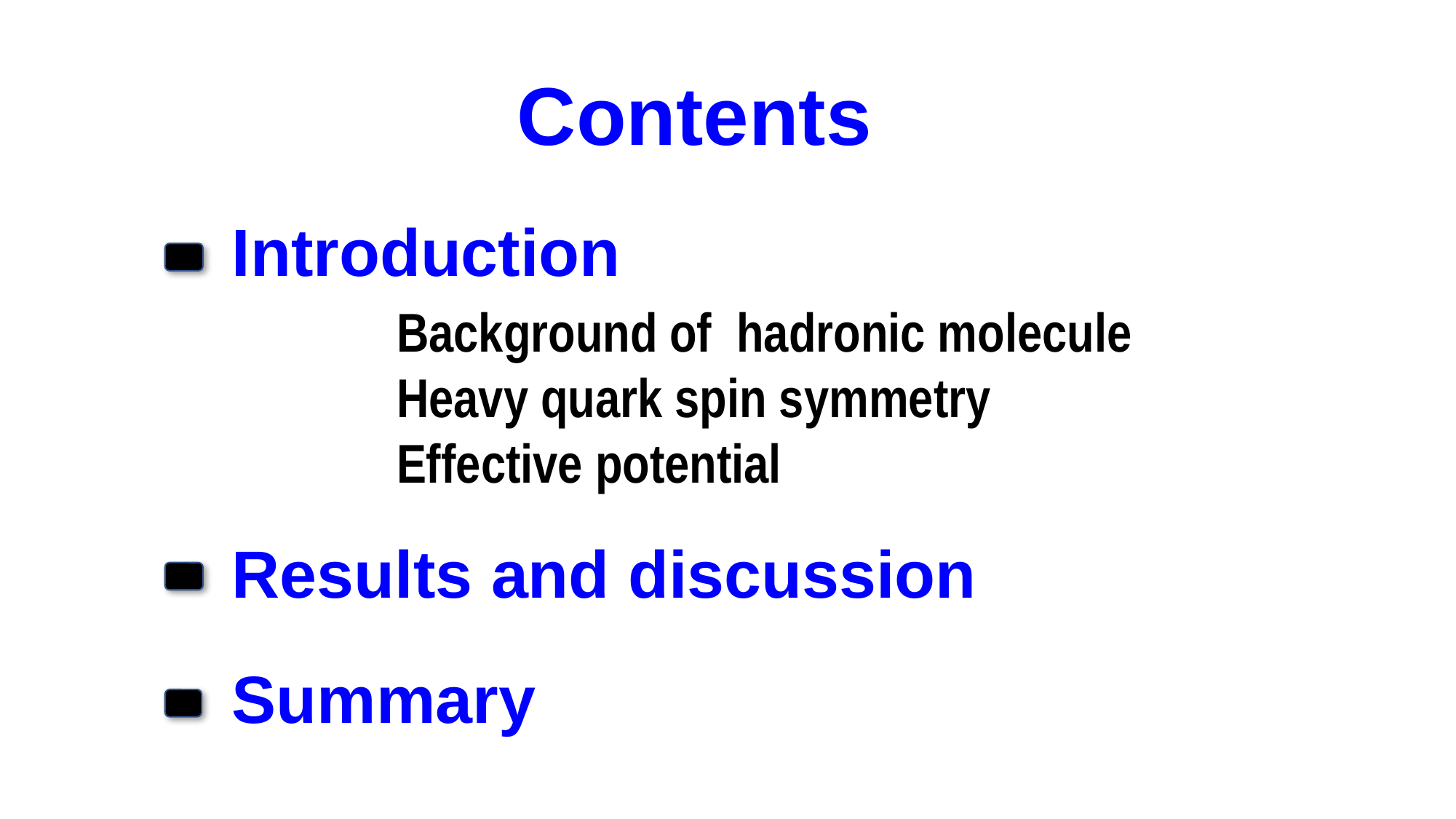

# Contents
Introduction

Background of  hadronic molecule
Heavy quark spin symmetry
Effective potential

Results and discussion

Summary